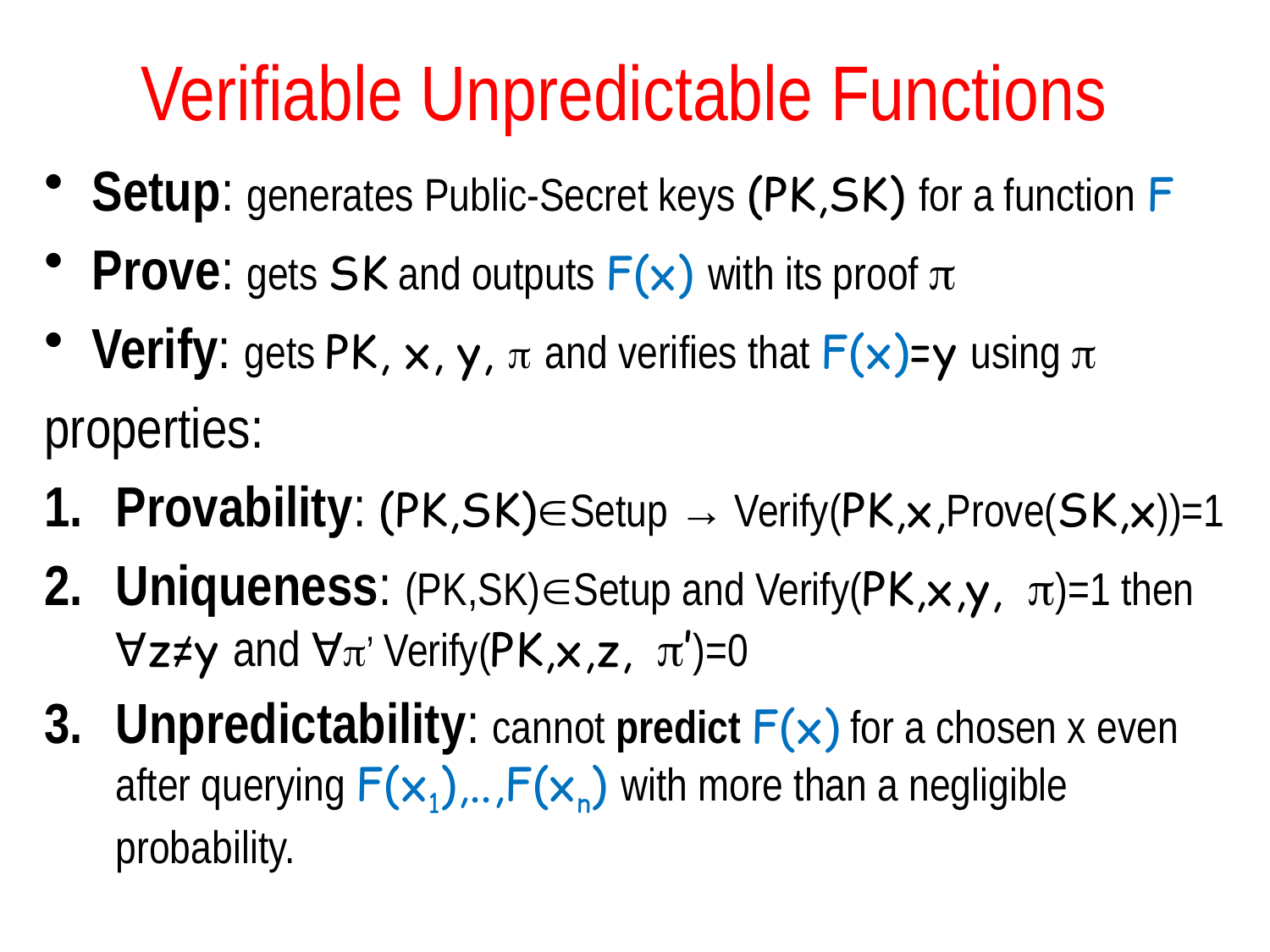

# Verifiable Unpredictable Functions
Setup: generates Public-Secret keys (PK,SK) for a function F
Prove: gets SK and outputs F(x) with its proof π
Verify: gets PK, x, y, π and verifies that F(x)=y using π
properties:
Provability: (PK,SK)∈Setup → Verify(PK,x,Prove(SK,x))=1
Uniqueness: (PK,SK)∈Setup and Verify(PK,x,y, π)=1 then ∀z≠y and ∀π’ Verify(PK,x,z, π’)=0
Unpredictability: cannot predict F(x) for a chosen x even after querying F(x1),..,F(xn) with more than a negligible probability.